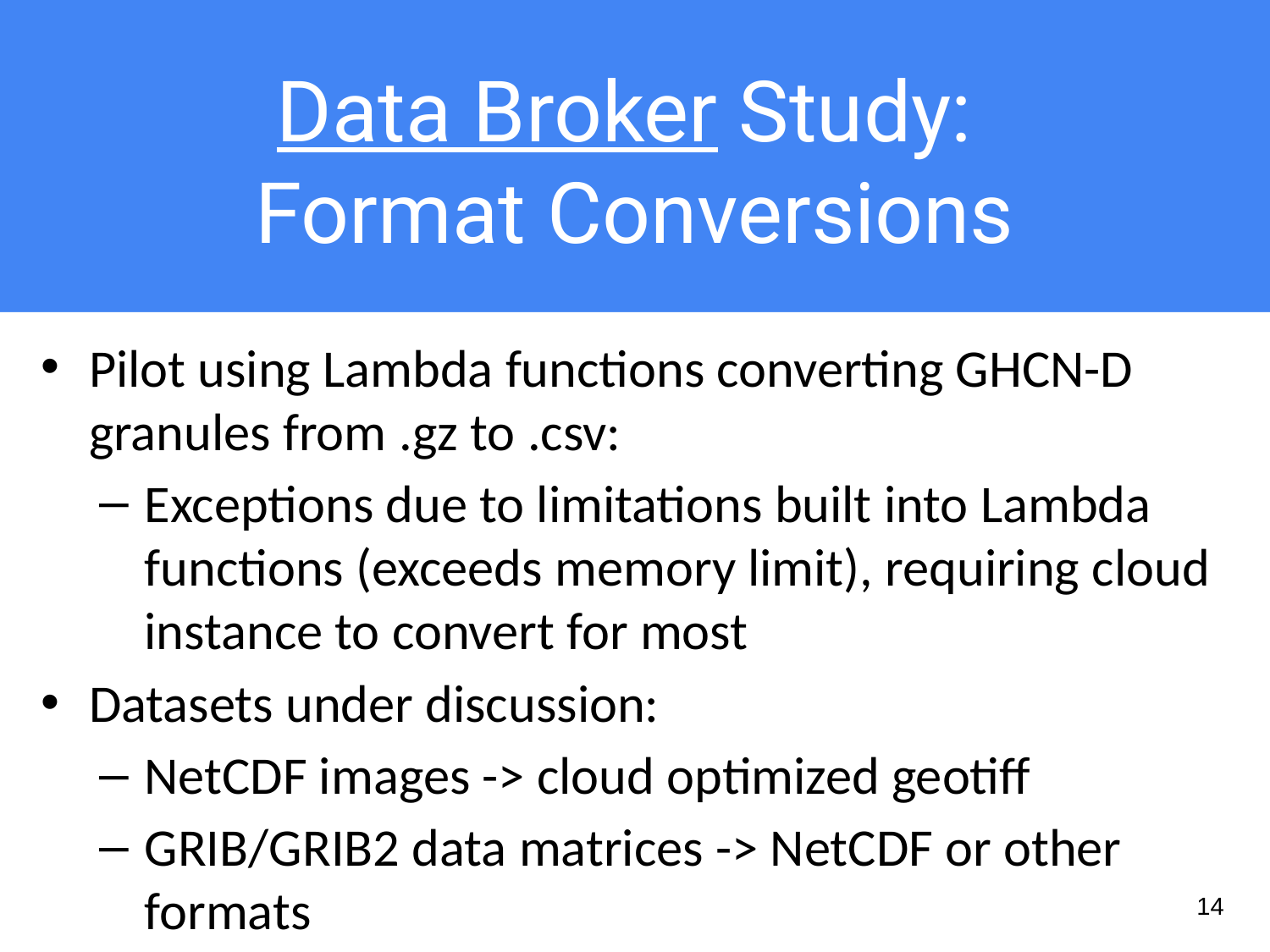

# Data Broker Study:
Format Conversions
Pilot using Lambda functions converting GHCN-D granules from .gz to .csv:
Exceptions due to limitations built into Lambda functions (exceeds memory limit), requiring cloud instance to convert for most
Datasets under discussion:
NetCDF images -> cloud optimized geotiff
GRIB/GRIB2 data matrices -> NetCDF or other formats
14